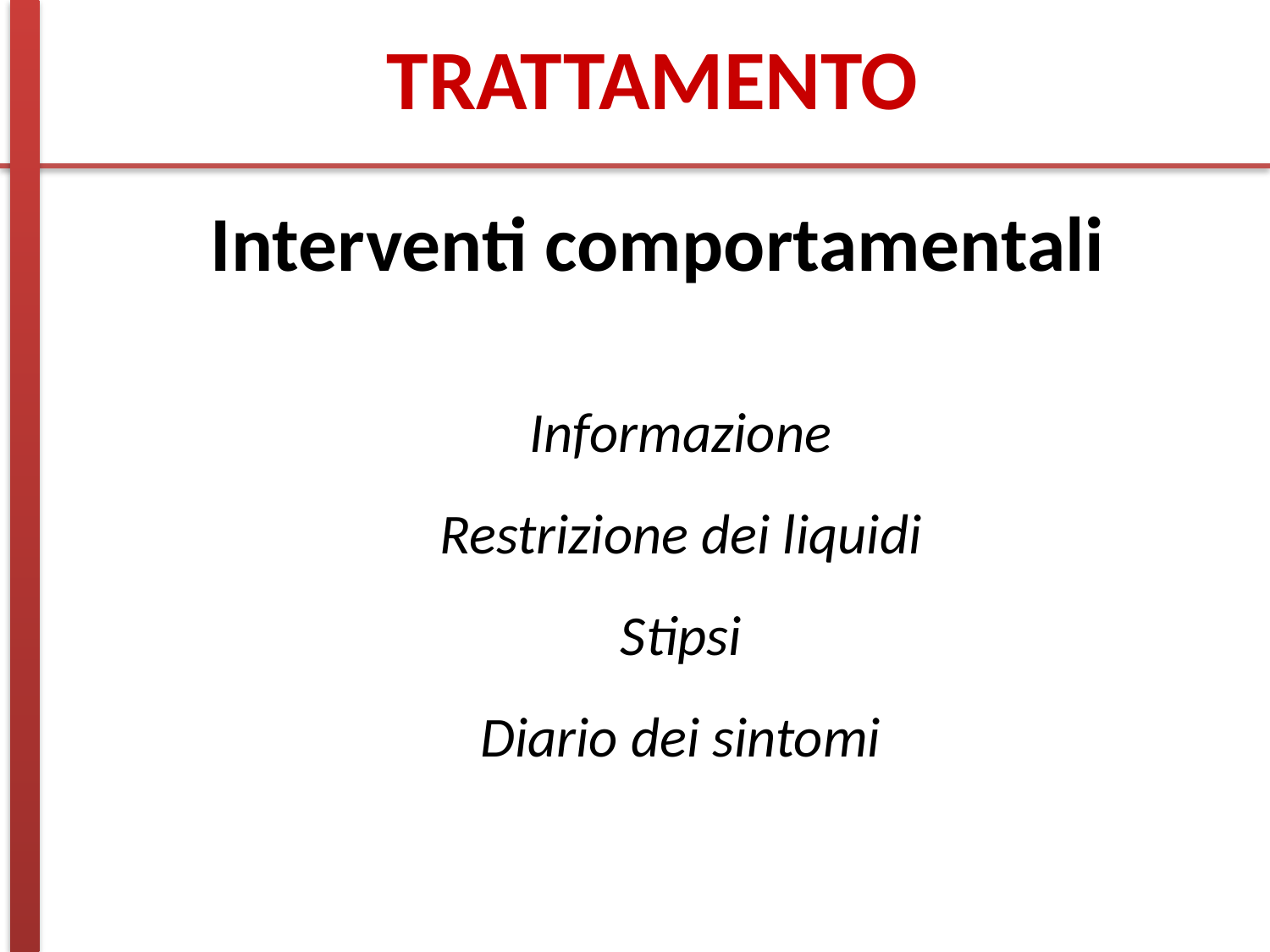

TRATTAMENTO
Interventi comportamentali
Informazione
Restrizione dei liquidi
Stipsi
Diario dei sintomi